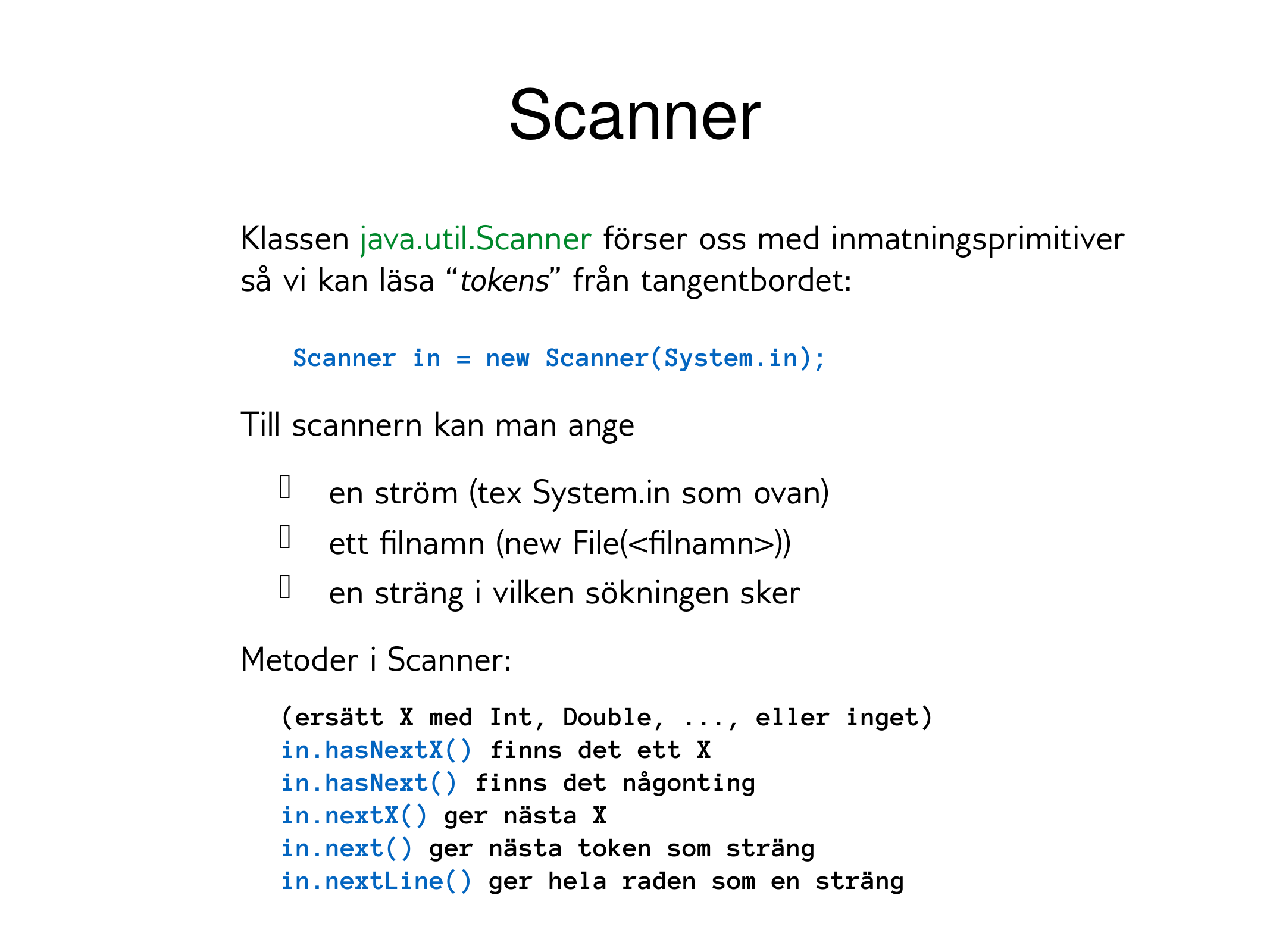

Scanner
Klassen java.util.Scanner förser oss med inmatningsprimitiver så vi kan läsa “tokens” från tangentbordet:
Scanner in = new Scanner(System.in);
Till scannern kan man ange
en ström (tex System.in som ovan)
ett filnamn (new File(<filnamn>))
en sträng i vilken sökningen sker
Metoder i Scanner:
(ersätt X med Int, Double, ..., eller inget)
in.hasNextX() finns det ett X
in.hasNext() finns det någonting
in.nextX() ger nästa X
in.next() ger nästa token som sträng
in.nextLine() ger hela raden som en sträng